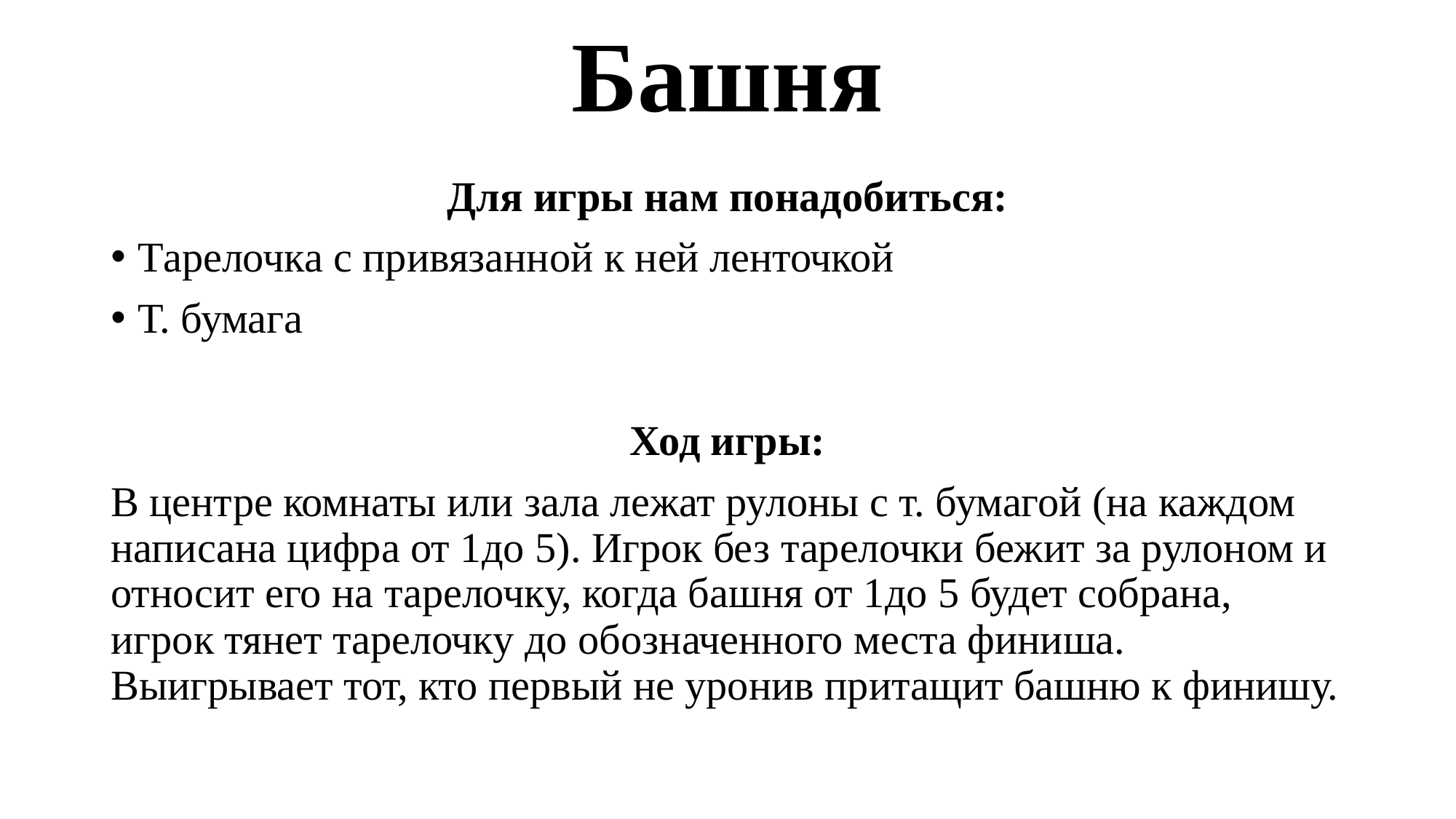

# Башня
Для игры нам понадобиться:
Тарелочка с привязанной к ней ленточкой
Т. бумага

Ход игры:
В центре комнаты или зала лежат рулоны с т. бумагой (на каждом написана цифра от 1до 5). Игрок без тарелочки бежит за рулоном и относит его на тарелочку, когда башня от 1до 5 будет собрана, игрок тянет тарелочку до обозначенного места финиша. Выигрывает тот, кто первый не уронив притащит башню к финишу.